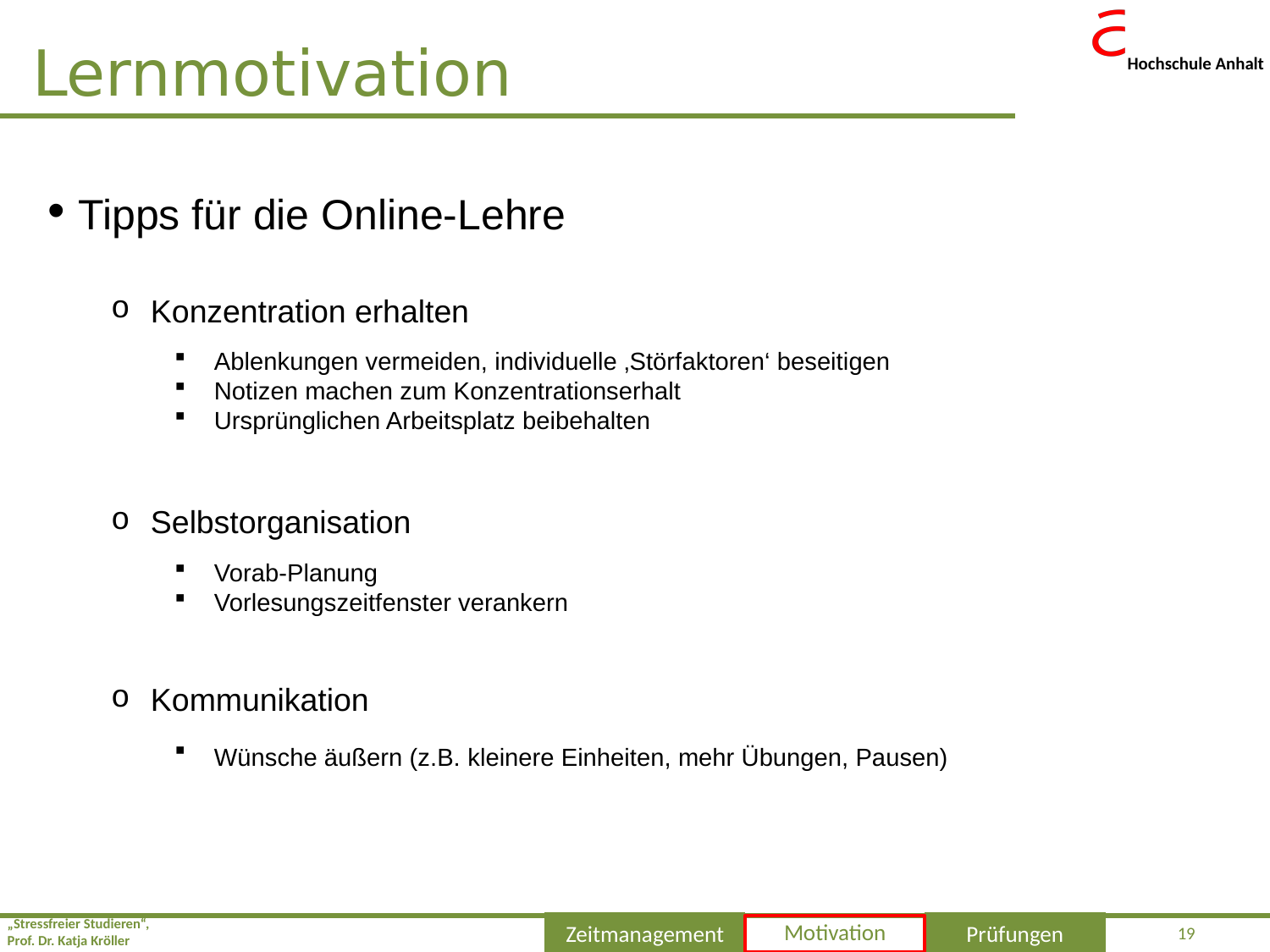

Lernmotivation
 Tipps für die Online-Lehre

Konzentration erhalten

Ablenkungen vermeiden, individuelle ‚Störfaktoren‘ beseitigen
Notizen machen zum Konzentrationserhalt
Ursprünglichen Arbeitsplatz beibehalten

Selbstorganisation

Vorab-Planung
Vorlesungszeitfenster verankern

Kommunikation

Wünsche äußern (z.B. kleinere Einheiten, mehr Übungen, Pausen)

19